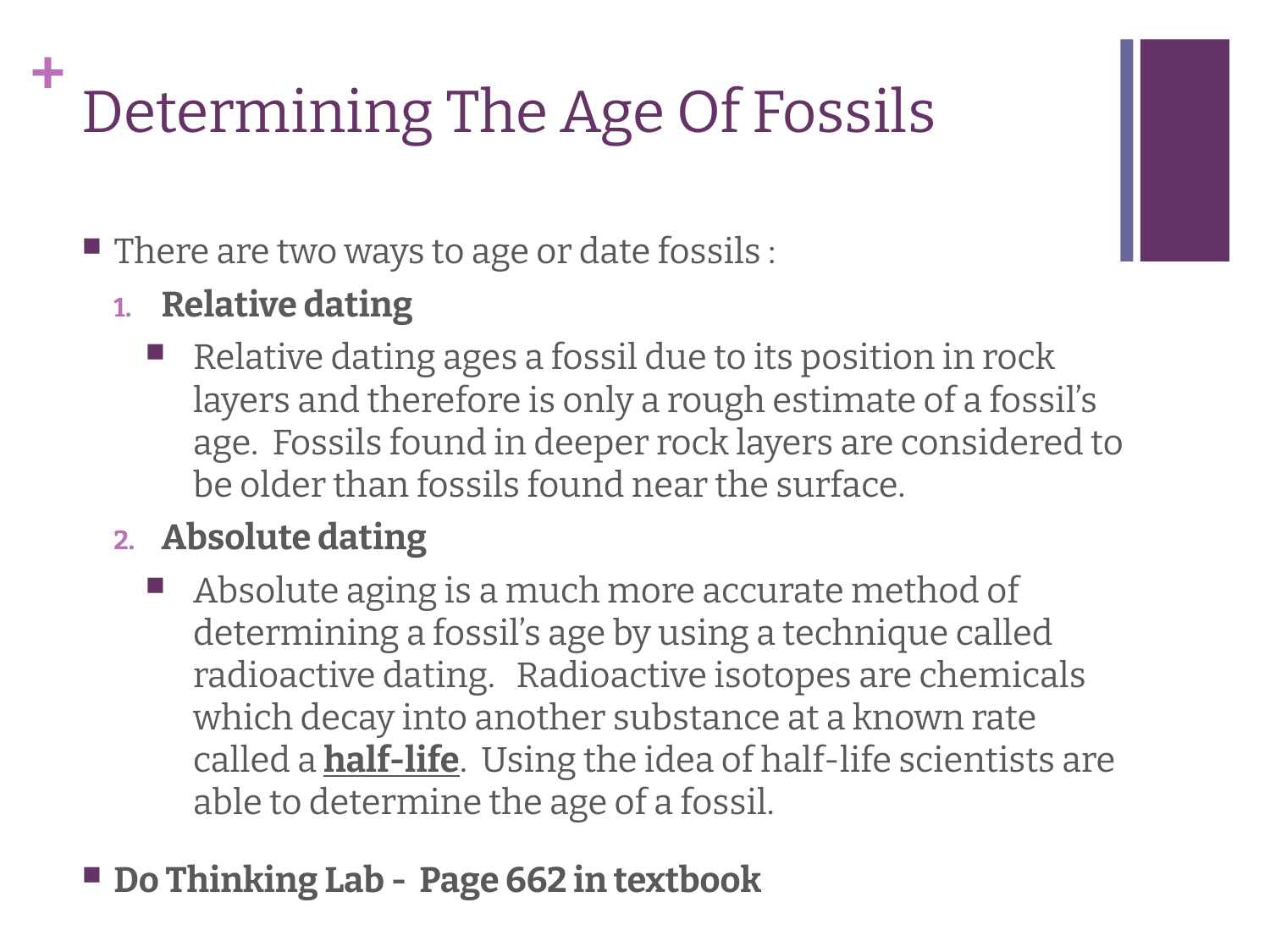

# Determining The Age Of Fossils
There are two ways to age or date fossils :
Relative dating
Relative dating ages a fossil due to its position in rock layers and therefore is only a rough estimate of a fossil’s age.  Fossils found in deeper rock layers are considered to be older than fossils found near the surface.
Absolute dating
Absolute aging is a much more accurate method of determining a fossil’s age by using a technique called radioactive dating.   Radioactive isotopes are chemicals which decay into another substance at a known rate called a half-life.  Using the idea of half-life scientists are able to determine the age of a fossil.
Do Thinking Lab -  Page 662 in textbook